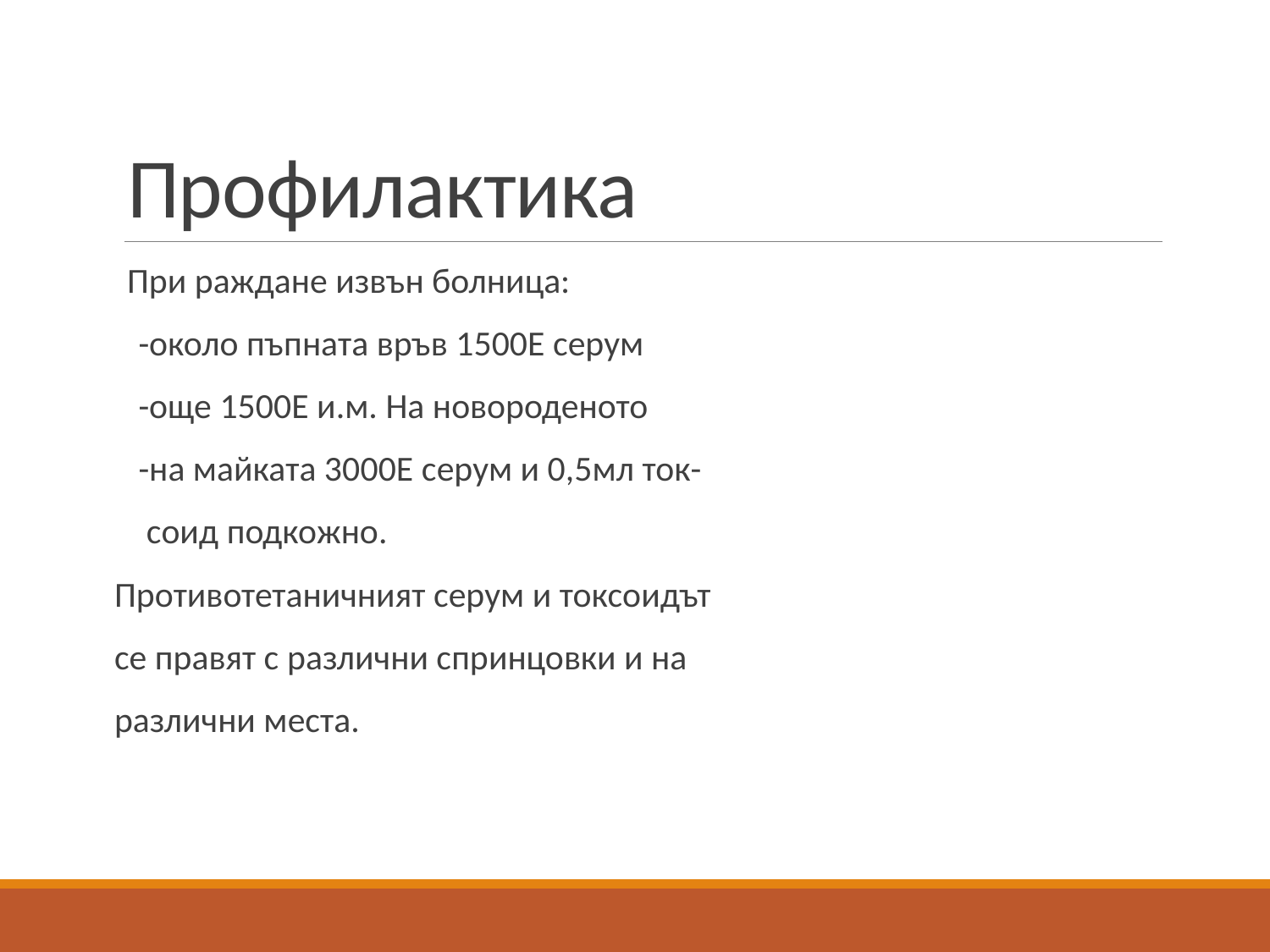

# Профилактика
При раждане извън болница:
   -около пъпната връв 1500Е серум
   -още 1500Е и.м. На новороденото
   -на майката 3000Е серум и 0,5мл ток-
    соид подкожно.
Противотетаничният серум и токсоидът
се правят с различни спринцовки и на
различни места.